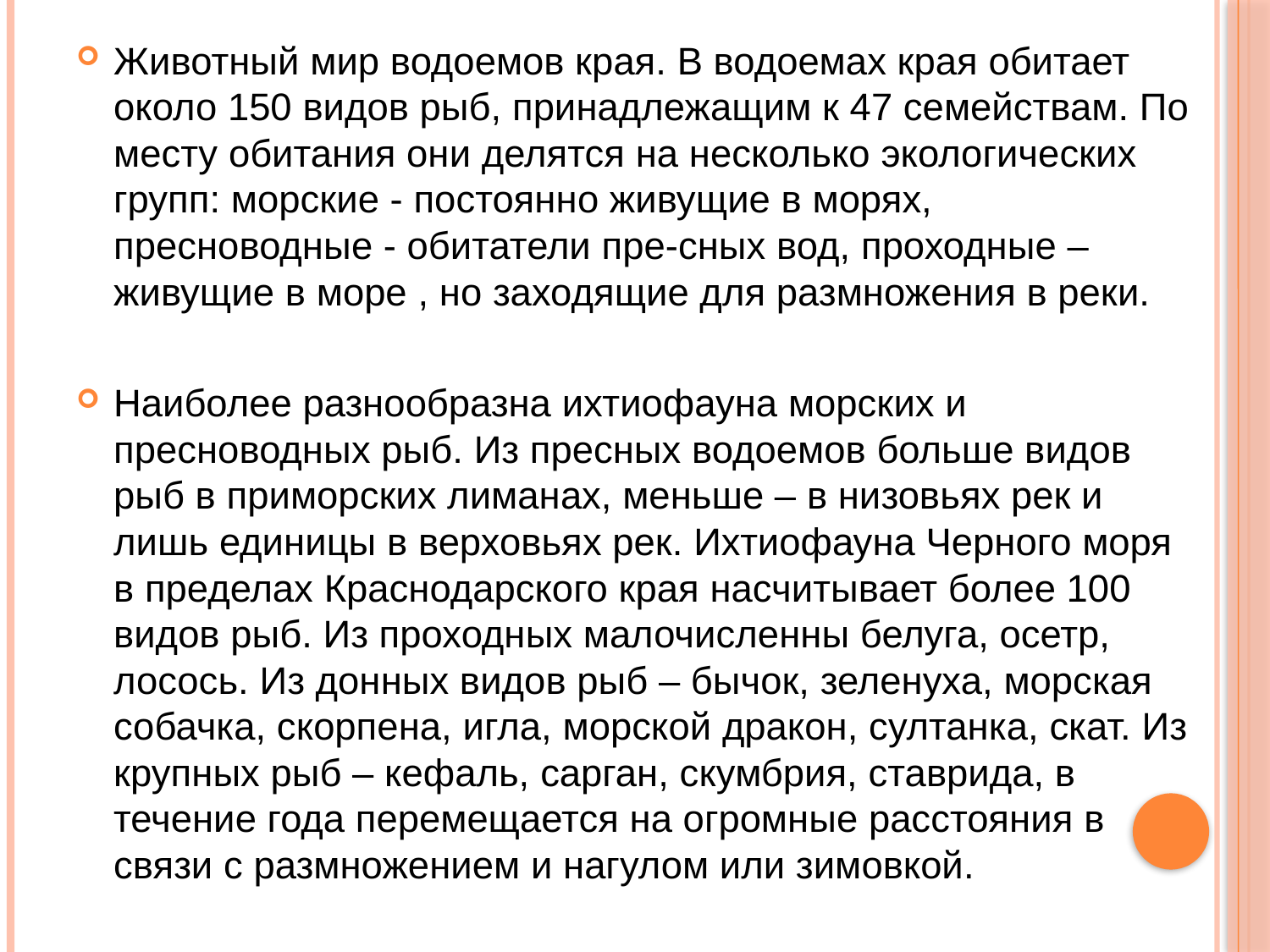

Животный мир водоемов края. В водоемах края обитает около 150 видов рыб, принадлежащим к 47 семействам. По месту обитания они делятся на несколько экологических групп: морские - постоянно живущие в морях, пресноводные - обитатели пре-сных вод, проходные – живущие в море , но заходящие для размножения в реки.

Наиболее разнообразна ихтиофауна морских и пресноводных рыб. Из пресных водоемов больше видов рыб в приморских лиманах, меньше – в низовьях рек и лишь единицы в верховьях рек. Ихтиофауна Черного моря в пределах Краснодарского края насчитывает более 100 видов рыб. Из проходных малочисленны белуга, осетр, лосось. Из донных видов рыб – бычок, зеленуха, морская собачка, скорпена, игла, морской дракон, султанка, скат. Из крупных рыб – кефаль, сарган, скумбрия, ставрида, в течение года перемещается на огромные расстояния в связи с размножением и нагулом или зимовкой.